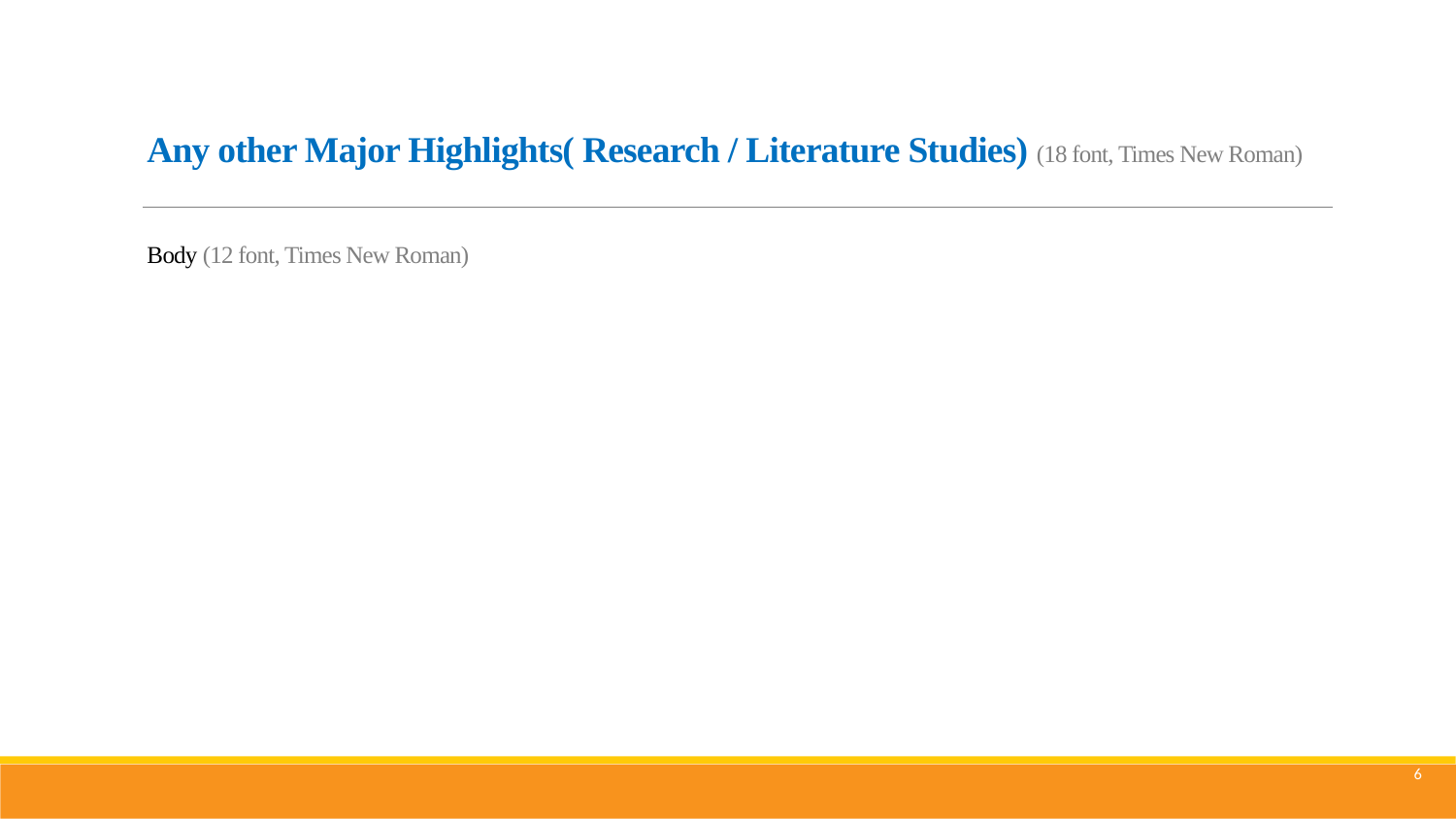

# Any other Major Highlights( Research / Literature Studies) (18 font, Times New Roman)
Body (12 font, Times New Roman)
6